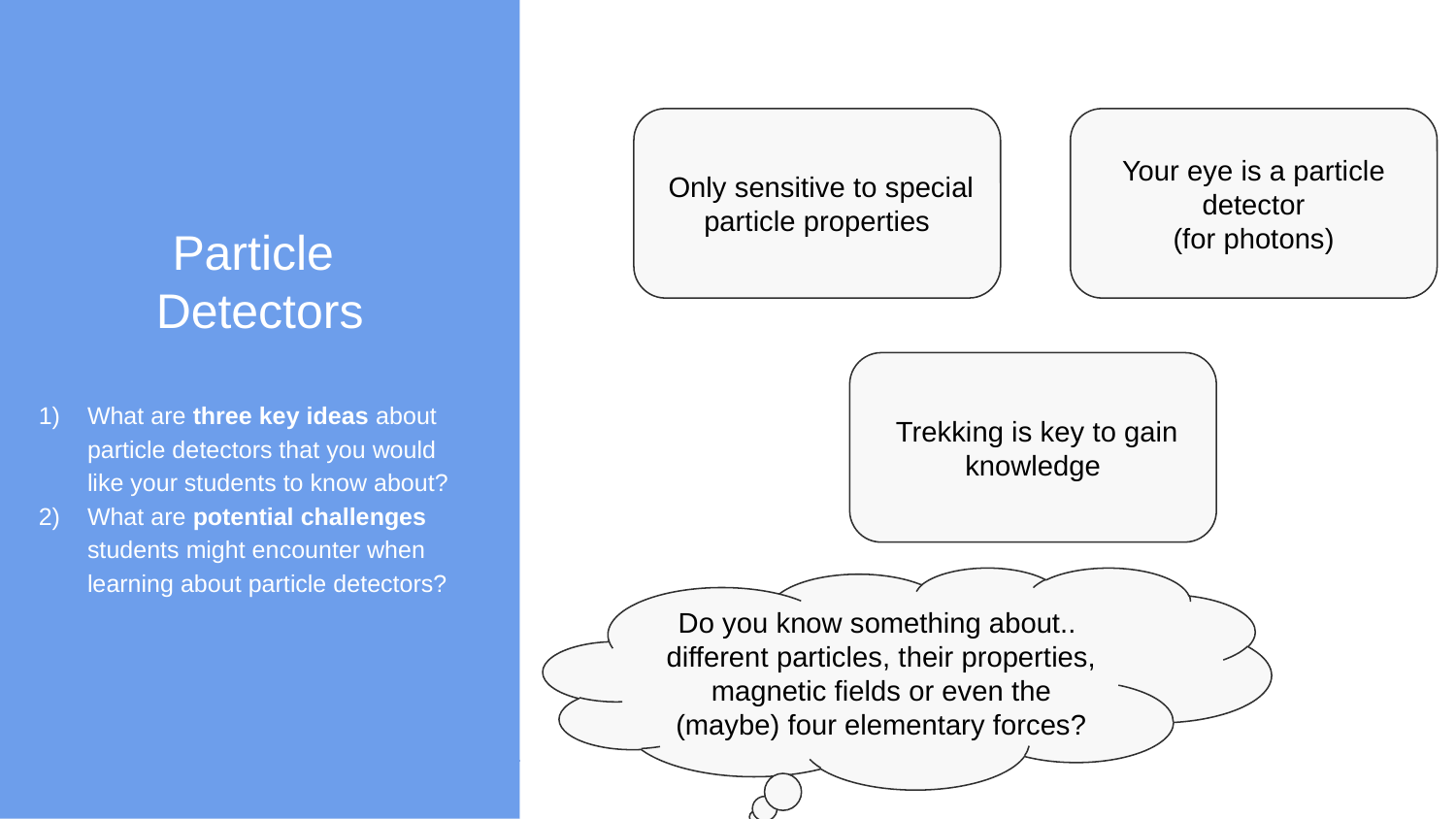

Particle
Detectors

What are three key ideas about particle detectors that you would like your students to know about?
What are potential challenges students might encounter when learning about particle detectors?

 Only sensitive to special particle properties
Your eye is a particle detector
(for photons)
 Trekking is key to gain knowledge
Do you know something about..
different particles, their properties, magnetic fields or even the (maybe) four elementary forces?